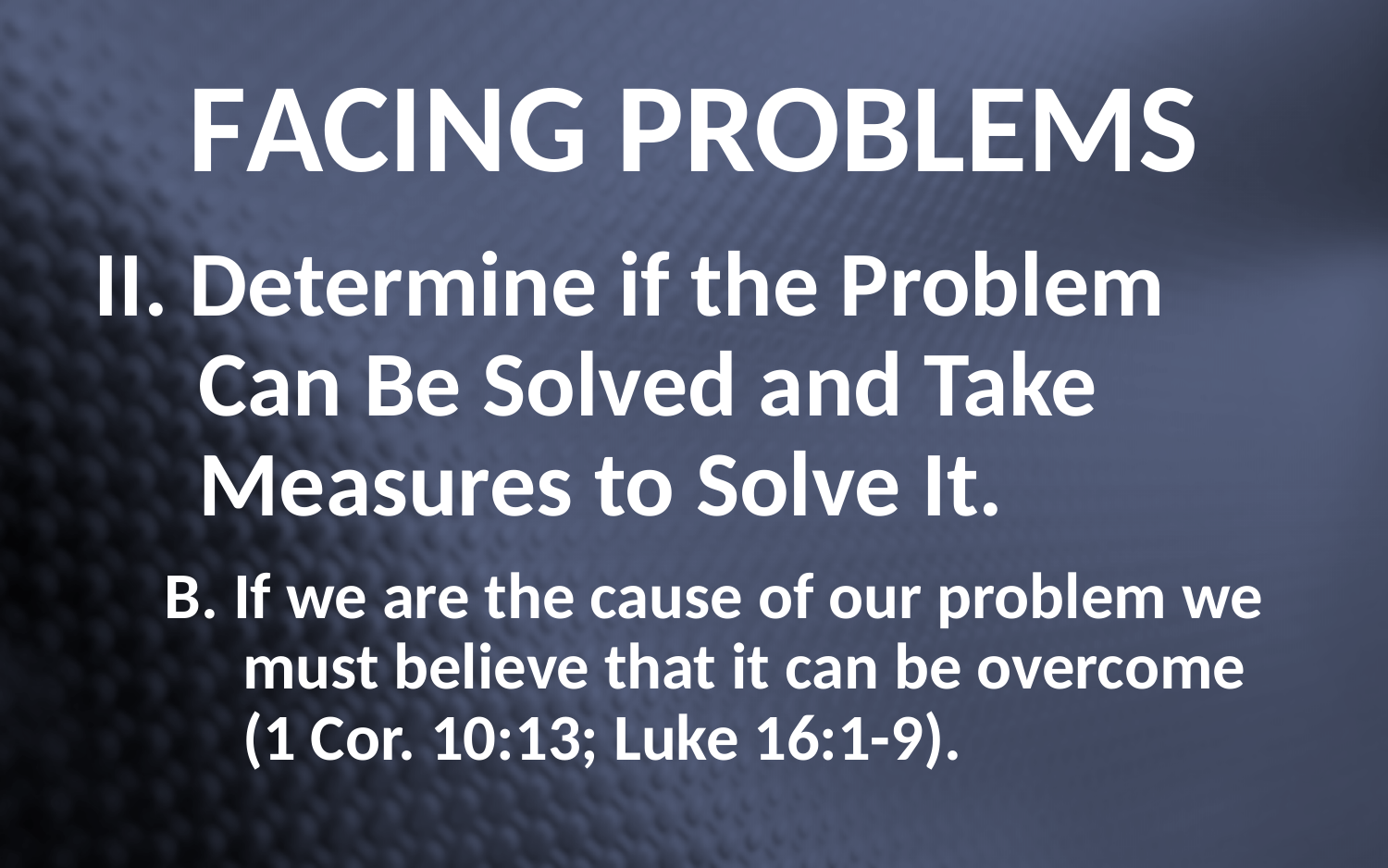

# Facing Problems
II. Determine if the Problem Can Be Solved and Take Measures to Solve It.
B. If we are the cause of our problem we must believe that it can be overcome (1 Cor. 10:13; Luke 16:1-9).